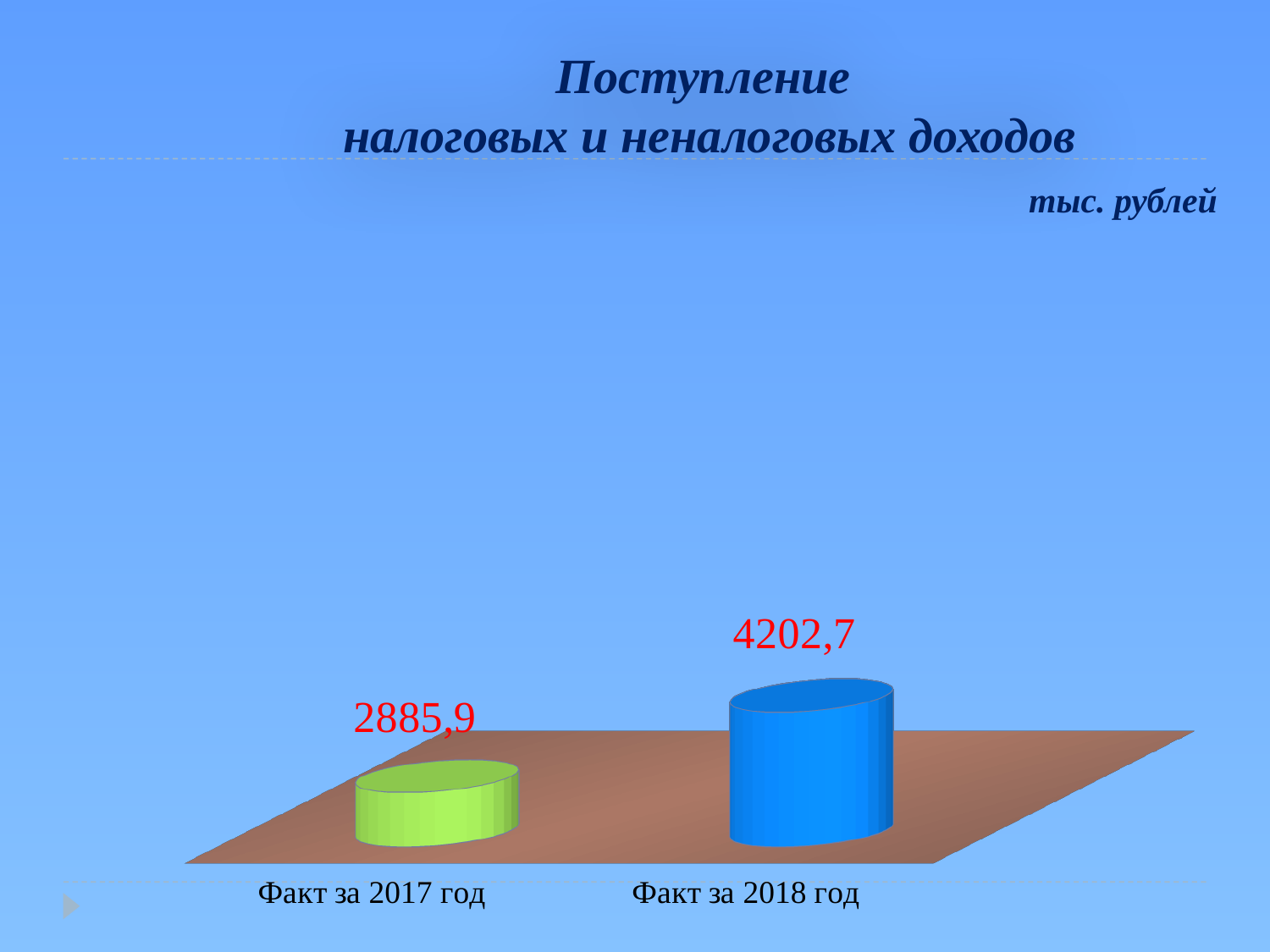

# Поступление налоговых и неналоговых доходов
тыс. рублей

[unsupported chart]